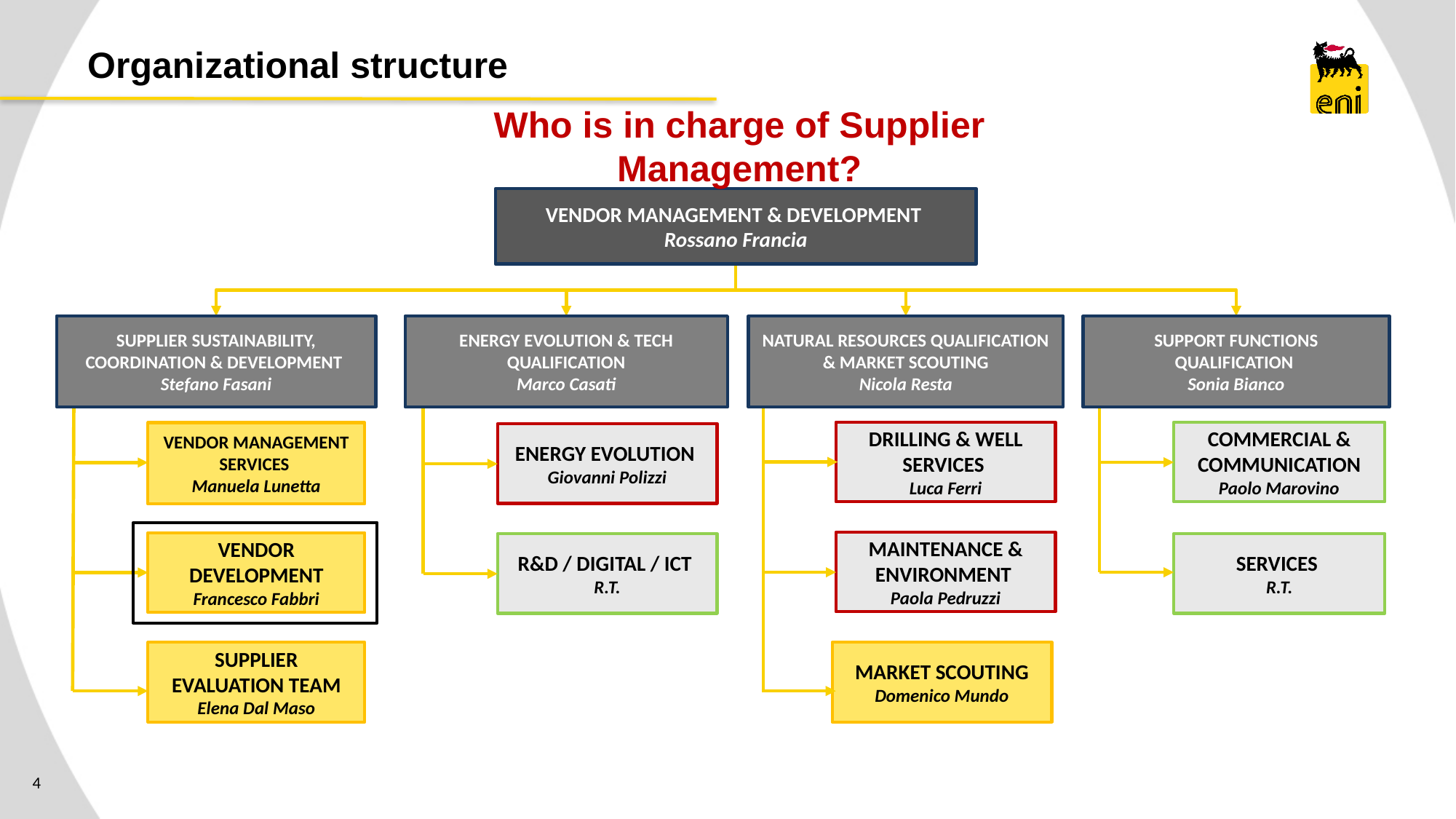

# Organizational structure
Who is in charge of Supplier Management?
VENDOR MANAGEMENT & DEVELOPMENT
Rossano Francia
SUPPLIER SUSTAINABILITY, COORDINATION & DEVELOPMENT
Stefano Fasani
ENERGY EVOLUTION & TECH QUALIFICATION
Marco Casati
NATURAL RESOURCES QUALIFICATION & MARKET SCOUTING
Nicola Resta
SUPPORT FUNCTIONS QUALIFICATION
Sonia Bianco
DRILLING & WELL SERVICES
Luca Ferri
COMMERCIAL & COMMUNICATION Paolo Marovino
VENDOR MANAGEMENT SERVICES
Manuela Lunetta
ENERGY EVOLUTION
Giovanni Polizzi

MAINTENANCE & ENVIRONMENT
Paola Pedruzzi
VENDOR DEVELOPMENT
Francesco Fabbri
R&D / DIGITAL / ICT
R.T.
SERVICES
R.T.
SUPPLIER EVALUATION TEAM
Elena Dal Maso
MARKET SCOUTING Domenico Mundo
4